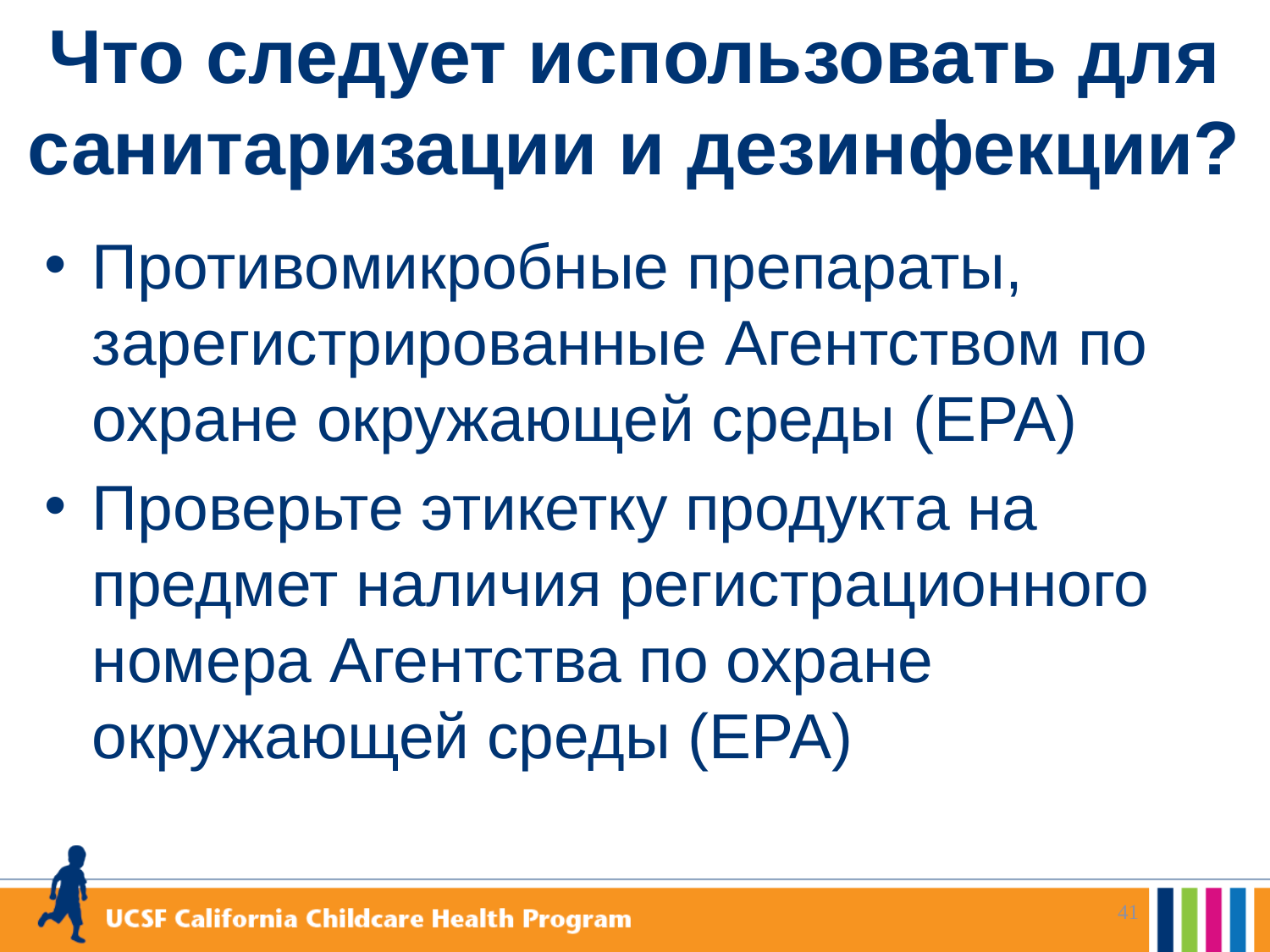

# Что следует использовать для санитаризации и дезинфекции?
Противомикробные препараты, зарегистрированные Агентством по охране окружающей среды (EPA)
Проверьте этикетку продукта на предмет наличия регистрационного номера Агентства по охране окружающей среды (EPA)

41